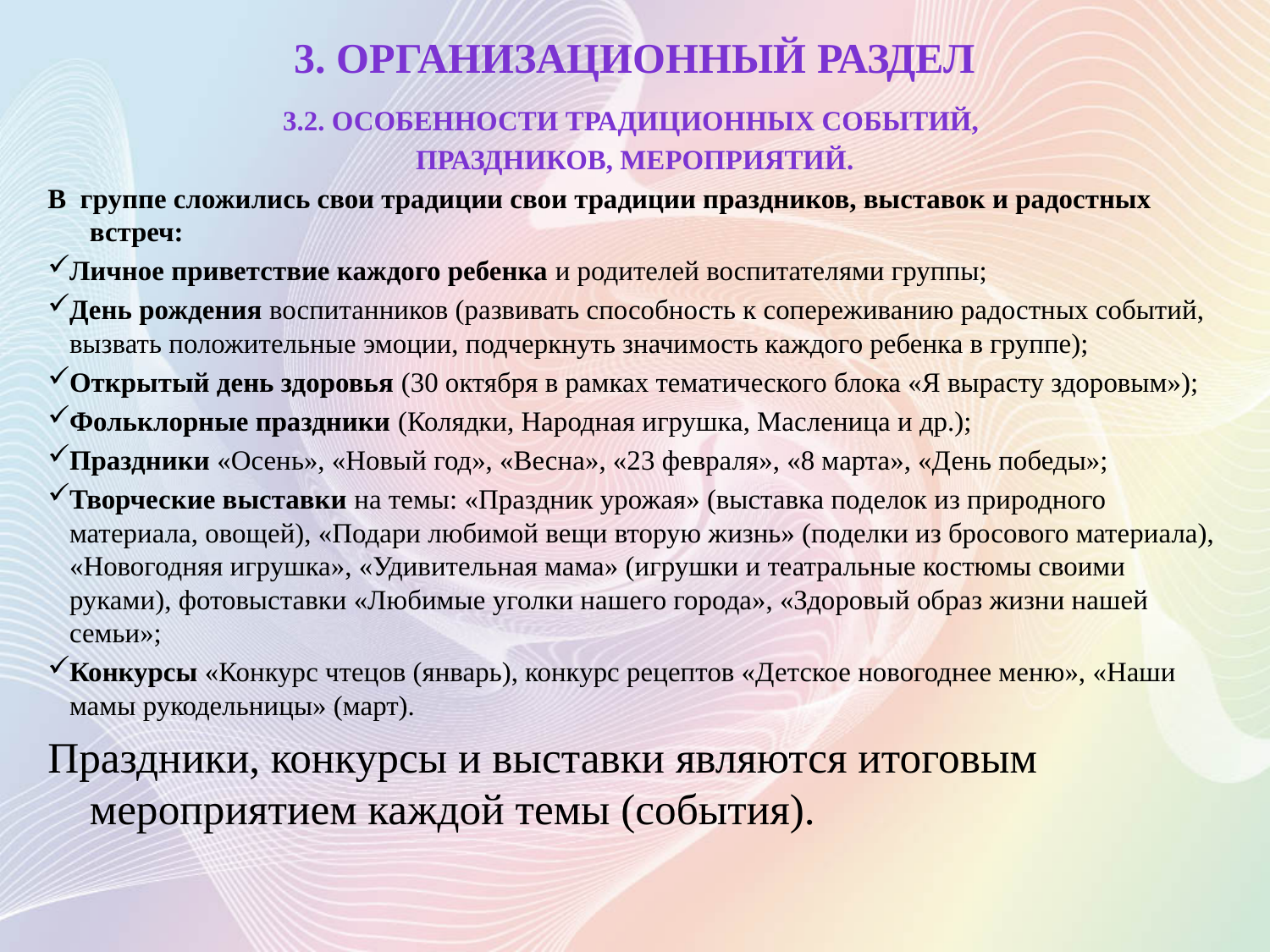

# 3. ОРГАНИЗАЦИОННЫЙ РАЗДЕЛ
3.2. Особенности традиционных событий,
праздников, мероприятий.
В  группе сложились свои традиции свои традиции праздников, выставок и радостных встреч:
Личное приветствие каждого ребенка и родителей воспитателями группы;
День рождения воспитанников (развивать способность к сопереживанию радостных событий, вызвать положительные эмоции, подчеркнуть значимость каждого ребенка в группе);
Открытый день здоровья (30 октября в рамках тематического блока «Я вырасту здоровым»);
Фольклорные праздники (Колядки, Народная игрушка, Масленица и др.);
Праздники «Осень», «Новый год», «Весна», «23 февраля», «8 марта», «День победы»;
Творческие выставки на темы: «Праздник урожая» (выставка поделок из природного материала, овощей), «Подари любимой вещи вторую жизнь» (поделки из бросового материала), «Новогодняя игрушка», «Удивительная мама» (игрушки и театральные костюмы своими руками), фотовыставки «Любимые уголки нашего города», «Здоровый образ жизни нашей семьи»;
Конкурсы «Конкурс чтецов (январь), конкурс рецептов «Детское новогоднее меню», «Наши мамы рукодельницы» (март).
Праздники, конкурсы и выставки являются итоговым мероприятием каждой темы (события).